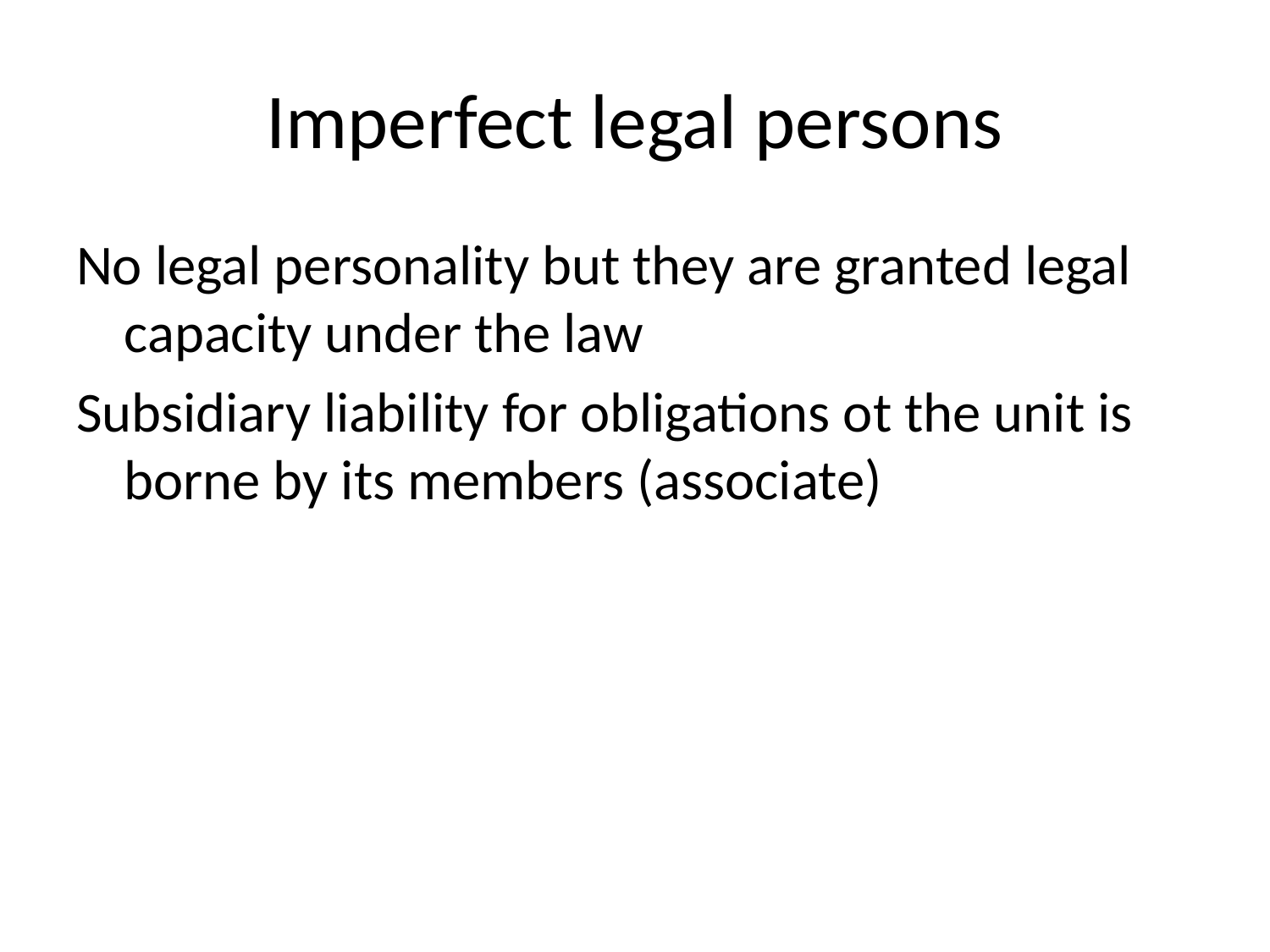

# Imperfect legal persons
No legal personality but they are granted legal capacity under the law
Subsidiary liability for obligations ot the unit is borne by its members (associate)